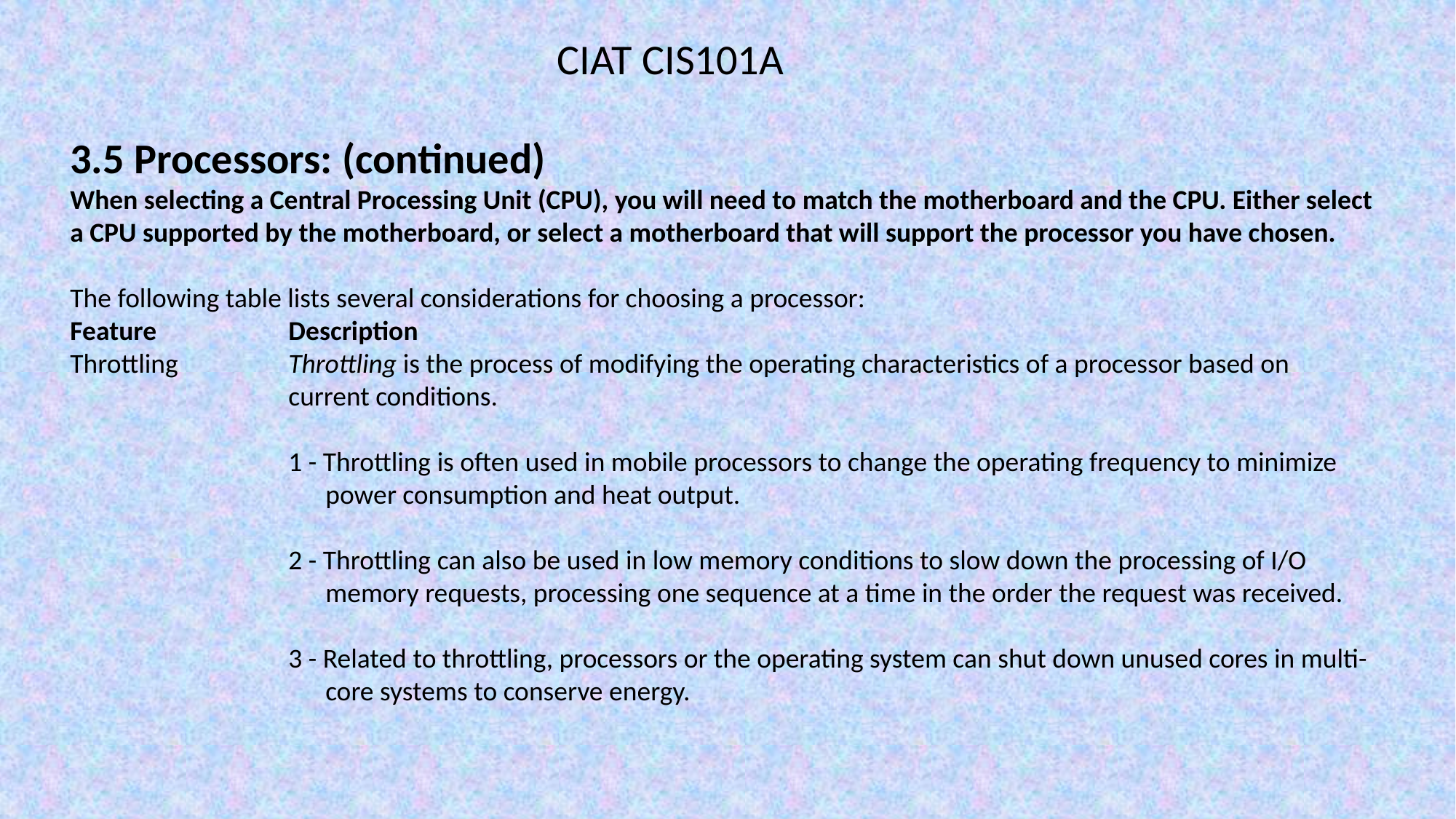

CIAT CIS101A
3.5 Processors: (continued)
When selecting a Central Processing Unit (CPU), you will need to match the motherboard and the CPU. Either select a CPU supported by the motherboard, or select a motherboard that will support the processor you have chosen.

The following table lists several considerations for choosing a processor:
Feature		Description
Throttling		Throttling is the process of modifying the operating characteristics of a processor based on 		current conditions.

		1 - Throttling is often used in mobile processors to change the operating frequency to minimize 		      power consumption and heat output.

		2 - Throttling can also be used in low memory conditions to slow down the processing of I/O 		      memory requests, processing one sequence at a time in the order the request was received.

		3 - Related to throttling, processors or the operating system can shut down unused cores in multi-		      core systems to conserve energy.